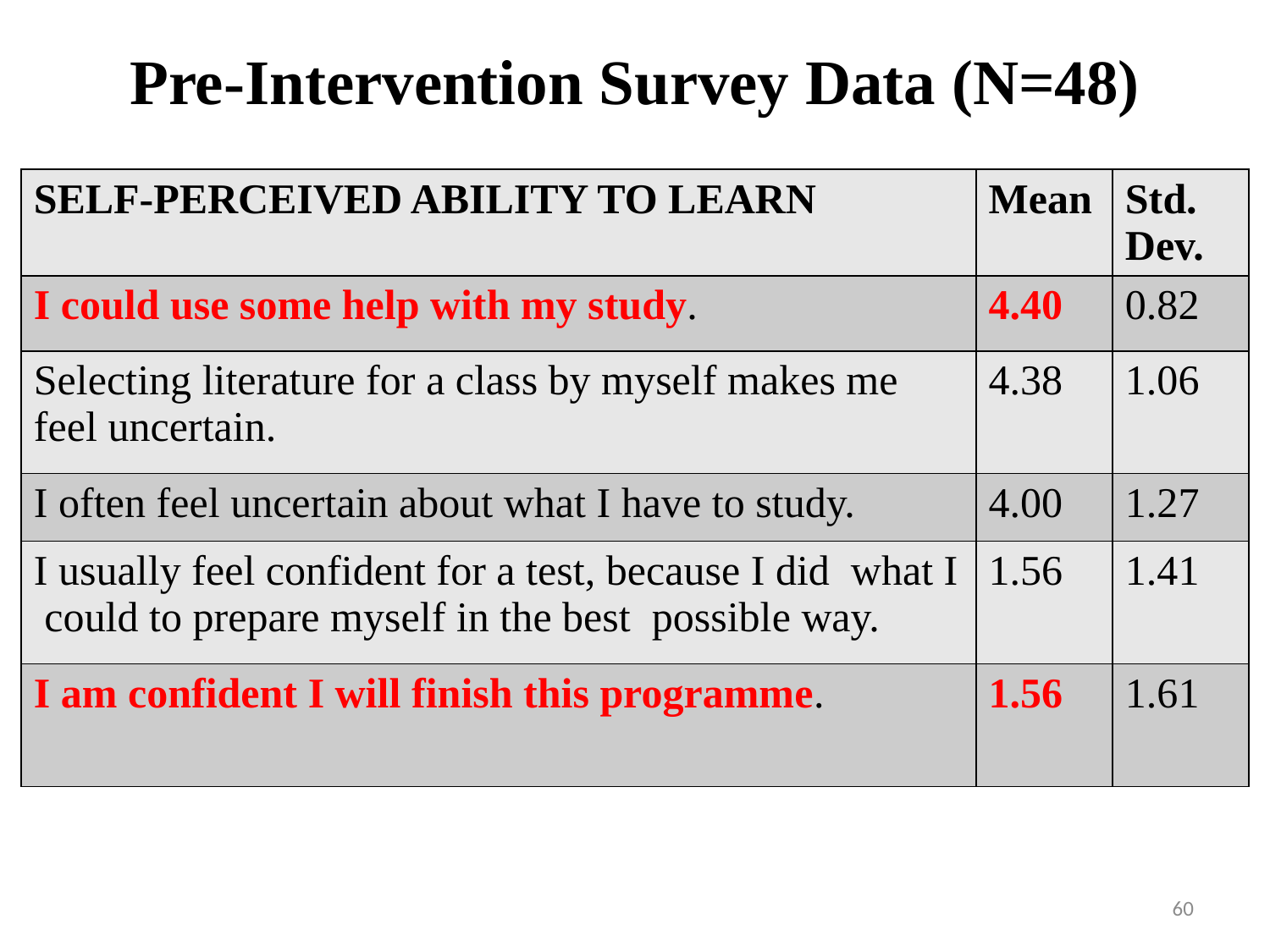

# Pre-Intervention Survey Data (N=48)
| SELF-PERCEIVED ABILITY TO LEARN | Mean | Std. Dev. |
| --- | --- | --- |
| I could use some help with my study. | 4.40 | 0.82 |
| Selecting literature for a class by myself makes me feel uncertain. | 4.38 | 1.06 |
| I often feel uncertain about what I have to study. | 4.00 | 1.27 |
| I usually feel confident for a test, because I did what I could to prepare myself in the best possible way. | 1.56 | 1.41 |
| I am confident I will finish this programme. | 1.56 | 1.61 |
60